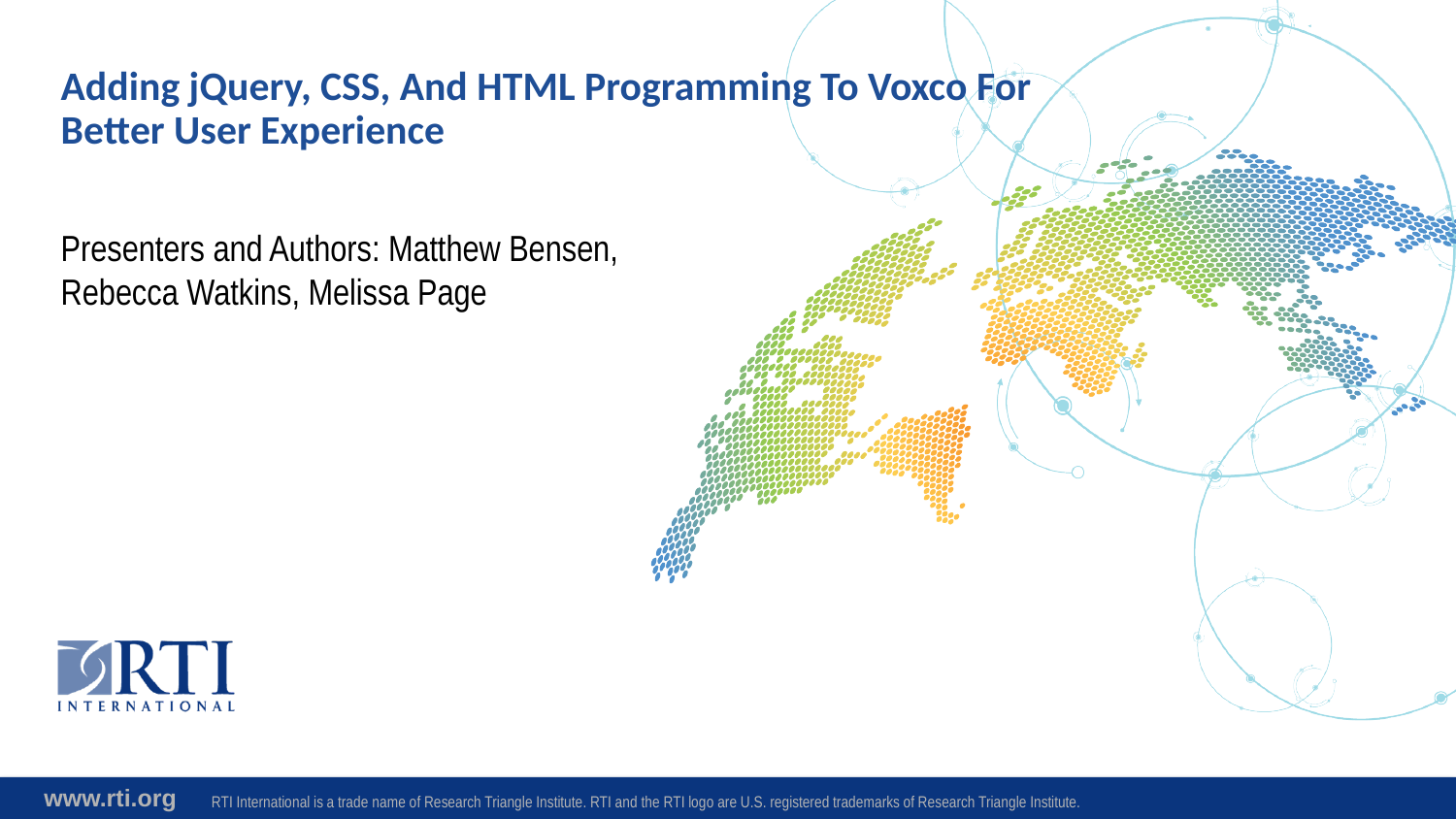

# Adding jQuery, CSS, And HTML Programming To Voxco For Better User Experience
Presenters and Authors: Matthew Bensen, Rebecca Watkins, Melissa Page